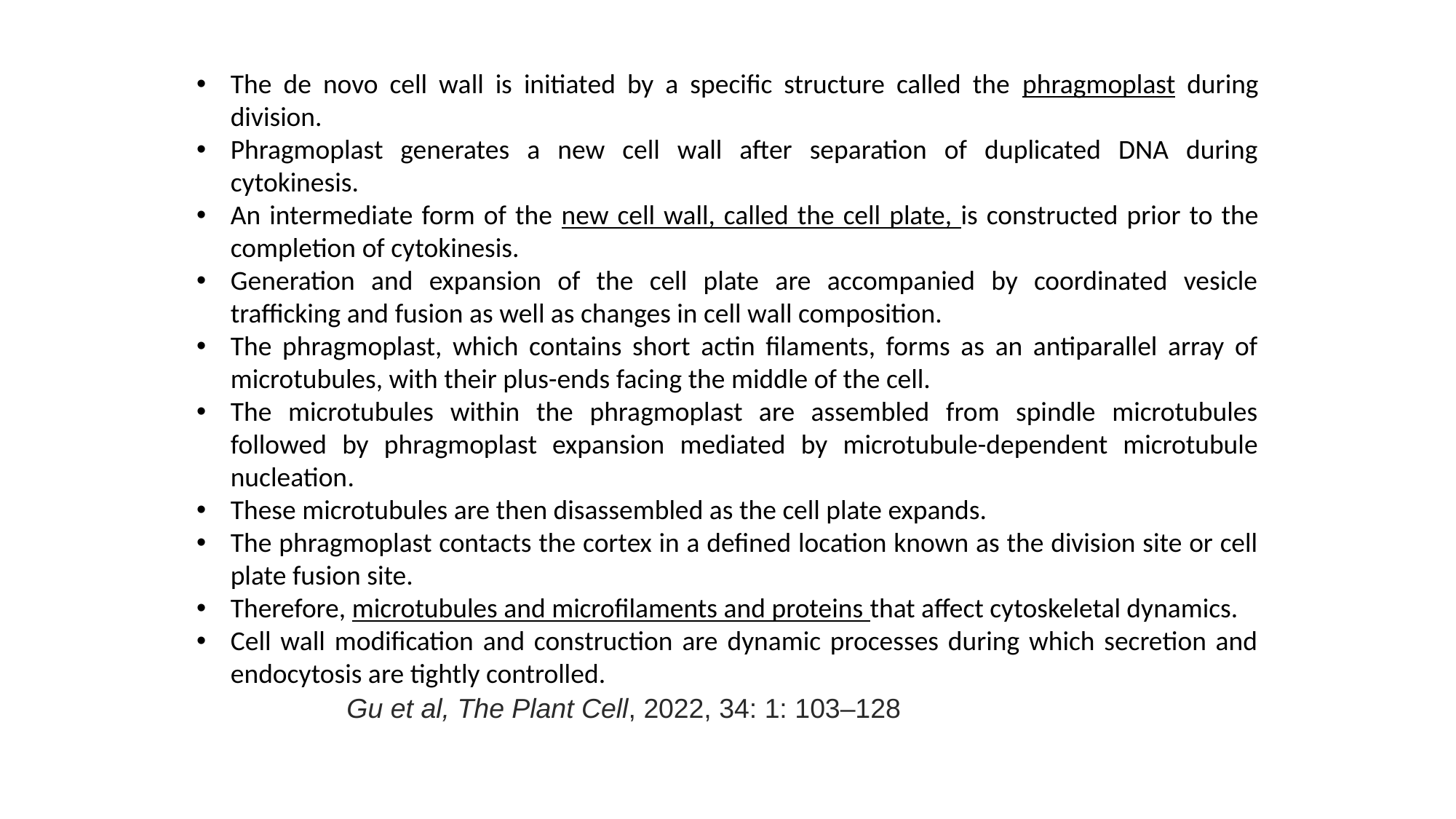

The de novo cell wall is initiated by a specific structure called the phragmoplast during division.
Phragmoplast generates a new cell wall after separation of duplicated DNA during cytokinesis.
An intermediate form of the new cell wall, called the cell plate, is constructed prior to the completion of cytokinesis.
Generation and expansion of the cell plate are accompanied by coordinated vesicle trafficking and fusion as well as changes in cell wall composition.
The phragmoplast, which contains short actin filaments, forms as an antiparallel array of microtubules, with their plus-ends facing the middle of the cell.
The microtubules within the phragmoplast are assembled from spindle microtubules followed by phragmoplast expansion mediated by microtubule-dependent microtubule nucleation.
These microtubules are then disassembled as the cell plate expands.
The phragmoplast contacts the cortex in a defined location known as the division site or cell plate fusion site.
Therefore, microtubules and microfilaments and proteins that affect cytoskeletal dynamics.
Cell wall modification and construction are dynamic processes during which secretion and endocytosis are tightly controlled.
Gu et al, The Plant Cell, 2022, 34: 1: 103–128